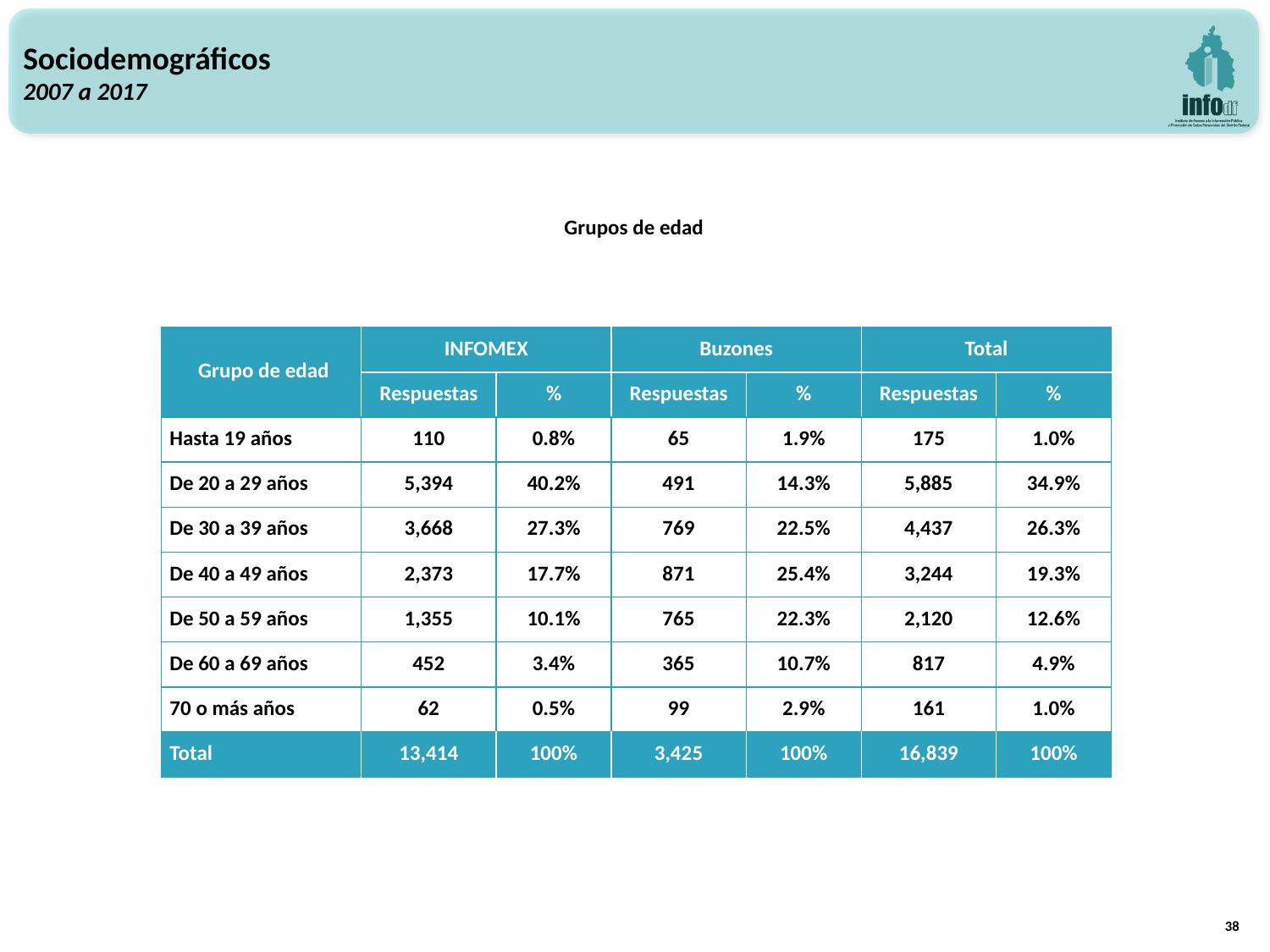

Sociodemográficos
2007 a 2017
Grupos de edad
| Grupo de edad | INFOMEX |  | Buzones |  | Total |  |
| --- | --- | --- | --- | --- | --- | --- |
|  | Respuestas | % | Respuestas | % | Respuestas | % |
| Hasta 19 años | 110 | 0.8% | 65 | 1.9% | 175 | 1.0% |
| De 20 a 29 años | 5,394 | 40.2% | 491 | 14.3% | 5,885 | 34.9% |
| De 30 a 39 años | 3,668 | 27.3% | 769 | 22.5% | 4,437 | 26.3% |
| De 40 a 49 años | 2,373 | 17.7% | 871 | 25.4% | 3,244 | 19.3% |
| De 50 a 59 años | 1,355 | 10.1% | 765 | 22.3% | 2,120 | 12.6% |
| De 60 a 69 años | 452 | 3.4% | 365 | 10.7% | 817 | 4.9% |
| 70 o más años | 62 | 0.5% | 99 | 2.9% | 161 | 1.0% |
| Total | 13,414 | 100% | 3,425 | 100% | 16,839 | 100% |
38